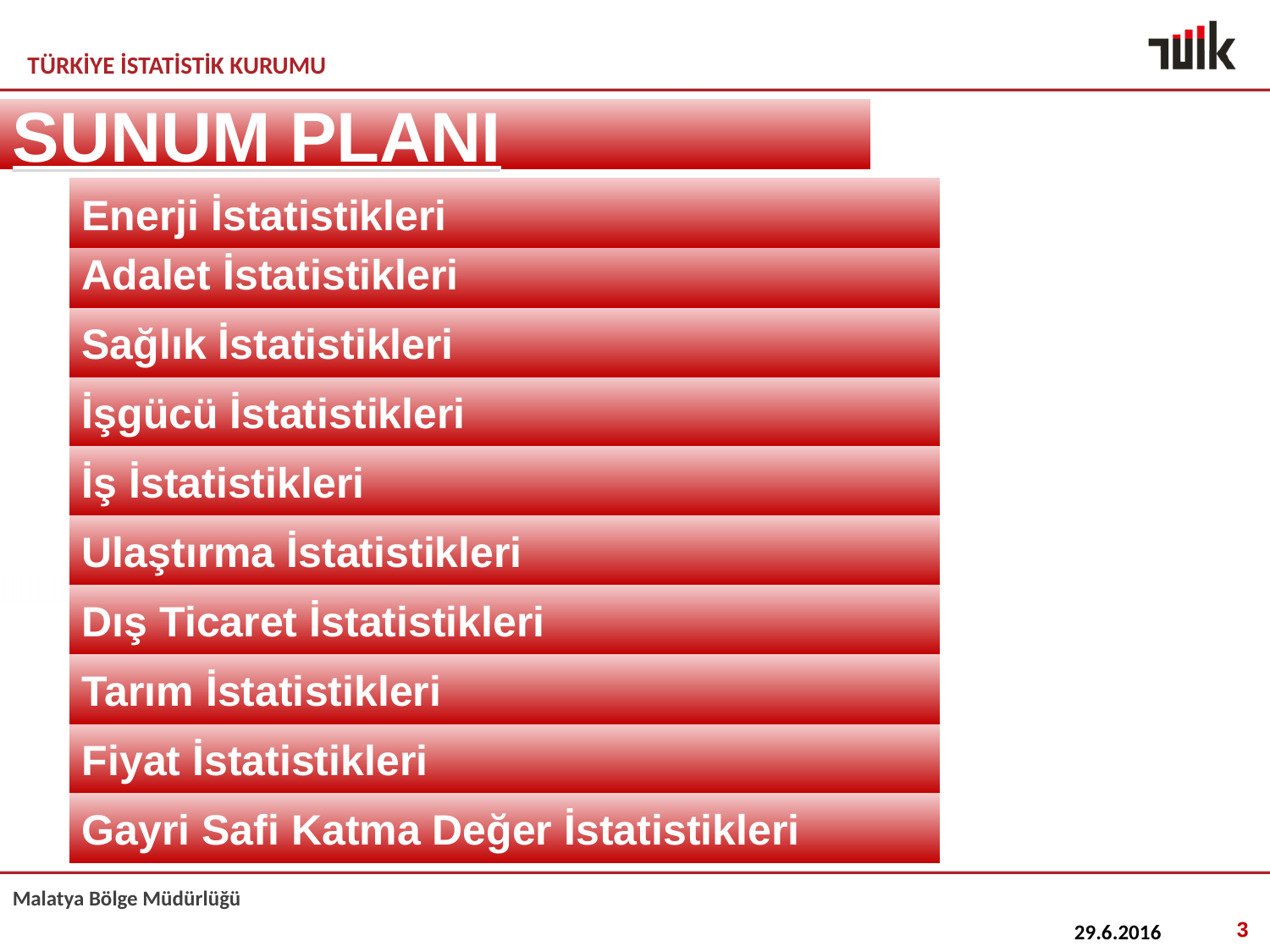

SUNUM PLANI
Enerji İstatistikleri

Adalet İstatistikleri
Sağlık İstatistikleri
İşgücü İstatistikleri
İş İstatistikleri
Ulaştırma İstatistikleri
Dış Ticaret İstatistikleri
Tarım İstatistikleri
Fiyat İstatistikleri
Gayri Safi Katma Değer İstatistikleri
3
29.6.2016